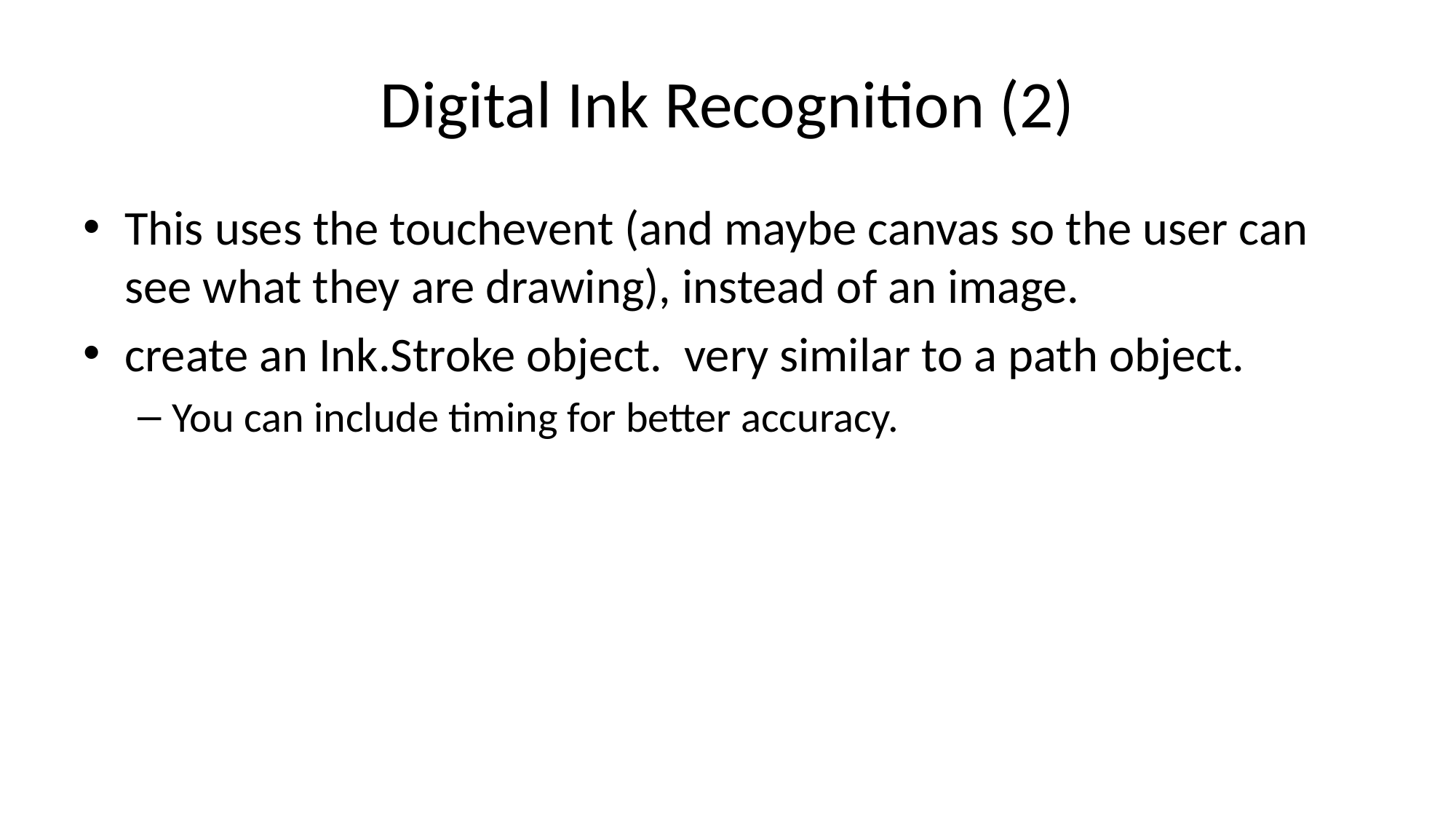

# Digital Ink Recognition (2)
This uses the touchevent (and maybe canvas so the user can see what they are drawing), instead of an image.
create an Ink.Stroke object.  very similar to a path object.
You can include timing for better accuracy.